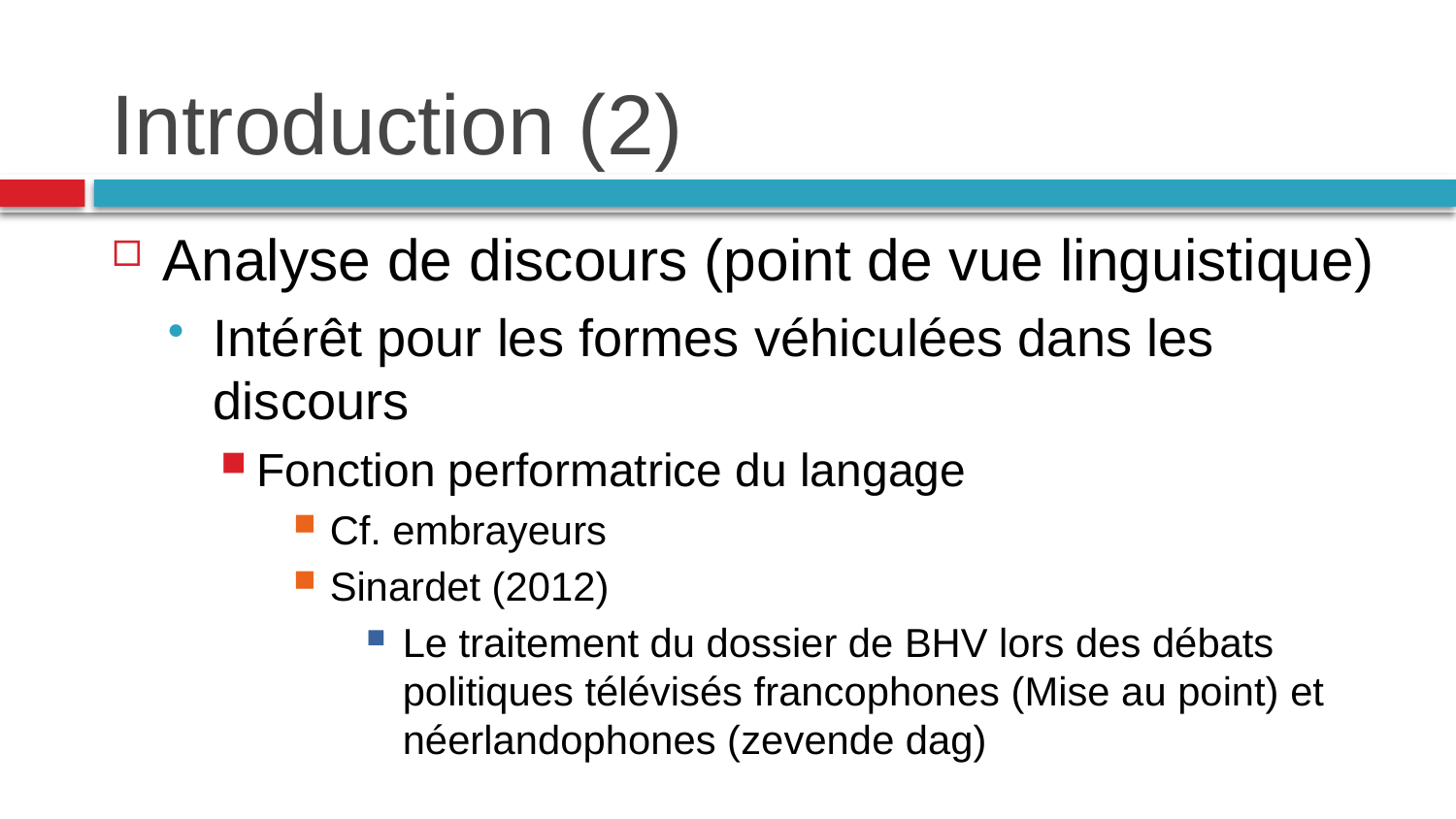

# Introduction (2)
Analyse de discours (point de vue linguistique)
Intérêt pour les formes véhiculées dans les discours
Fonction performatrice du langage
Cf. embrayeurs
Sinardet (2012)
Le traitement du dossier de BHV lors des débats politiques télévisés francophones (Mise au point) et néerlandophones (zevende dag)